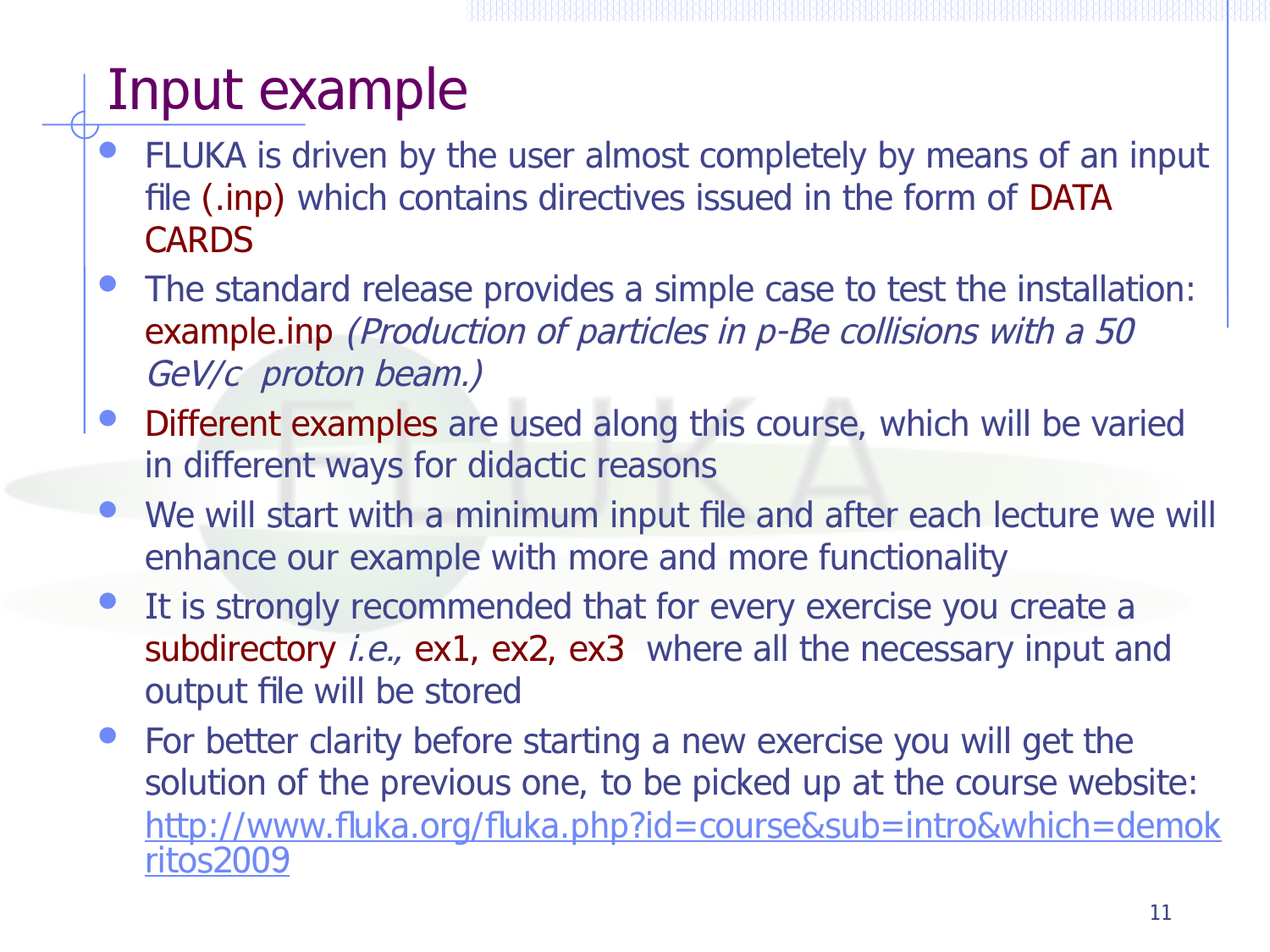

# Input example
FLUKA is driven by the user almost completely by means of an input file (.inp) which contains directives issued in the form of DATA CARDS
The standard release provides a simple case to test the installation: example.inp (Production of particles in p-Be collisions with a 50 GeV/c  proton beam.)
Different examples are used along this course, which will be varied in different ways for didactic reasons
We will start with a minimum input file and after each lecture we will enhance our example with more and more functionality
It is strongly recommended that for every exercise you create a subdirectory i.e., ex1, ex2, ex3  where all the necessary input and output file will be stored
For better clarity before starting a new exercise you will get the solution of the previous one, to be picked up at the course website:
http://www.fluka.org/fluka.php?id=course&sub=intro&which=demokritos2009
11